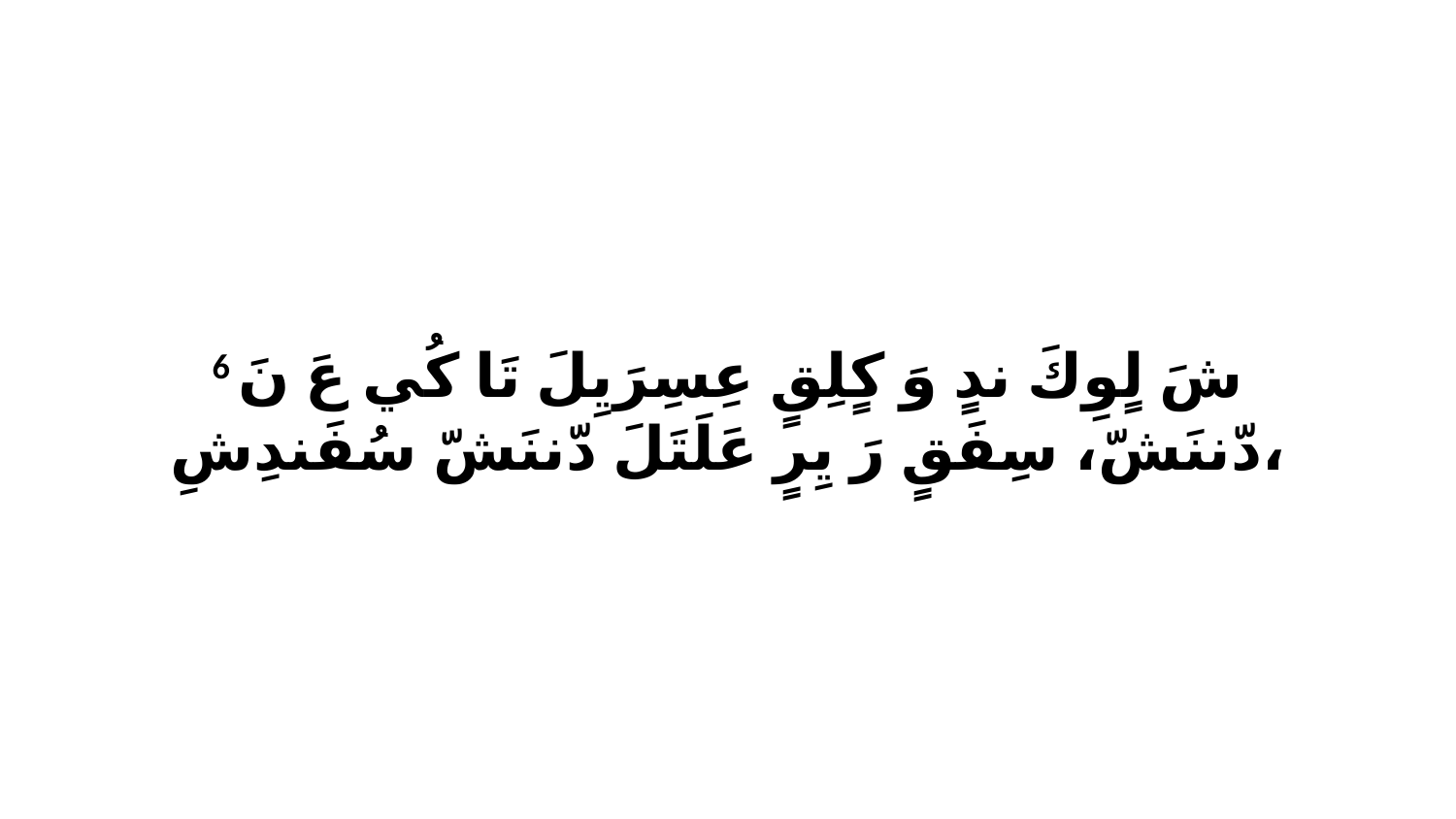

6 شَ لٍوِكَ ندٍ وَ كٍلِقٍ عِسِرَيِلَ تَا كُي عَ نَ دّننَشّ، سِفَقٍ رَ يِرٍ عَلَتَلَ دّننَشّ سُفَندِشِ،